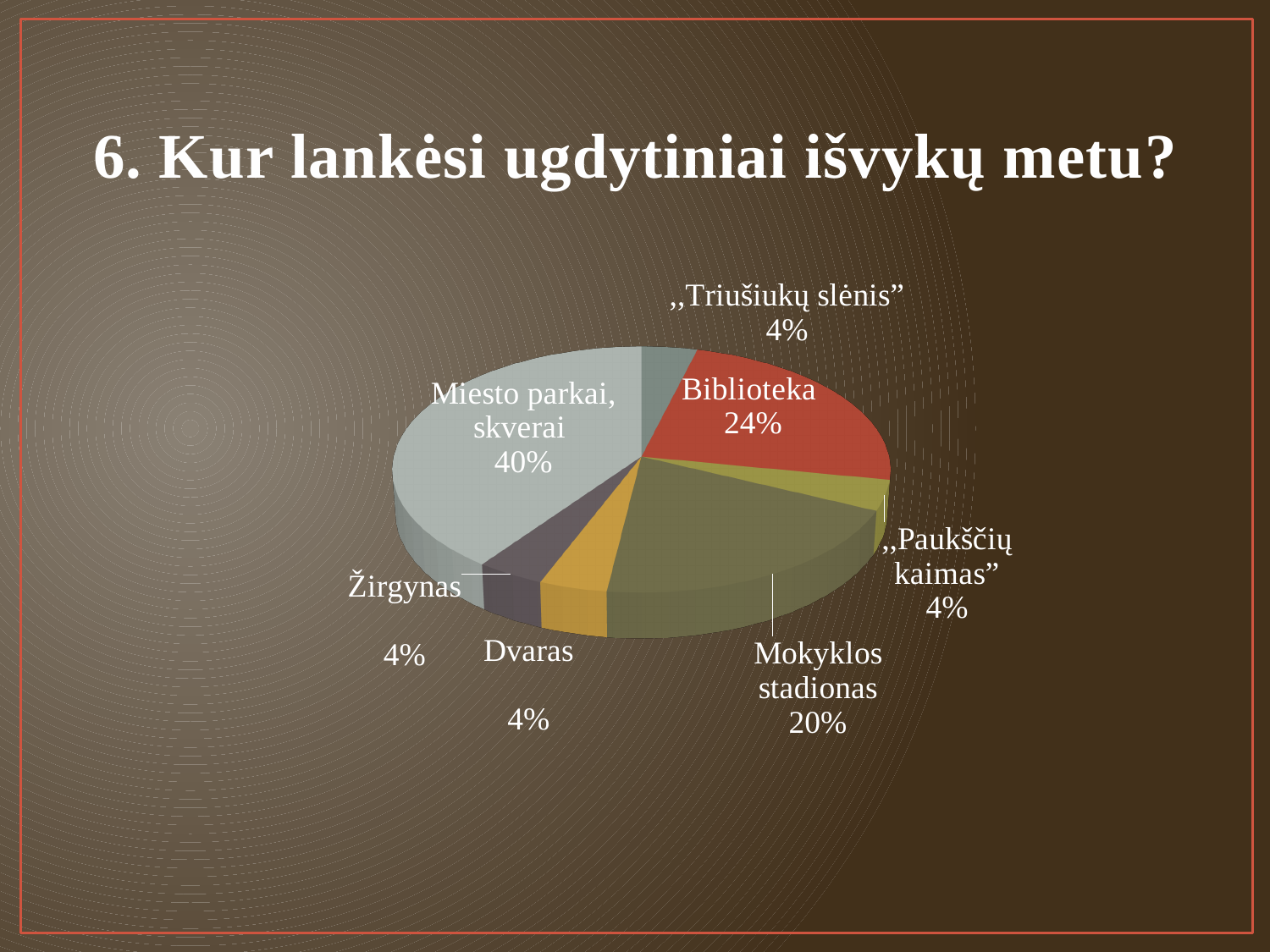

# 6. Kur lankėsi ugdytiniai išvykų metu?

[unsupported chart]